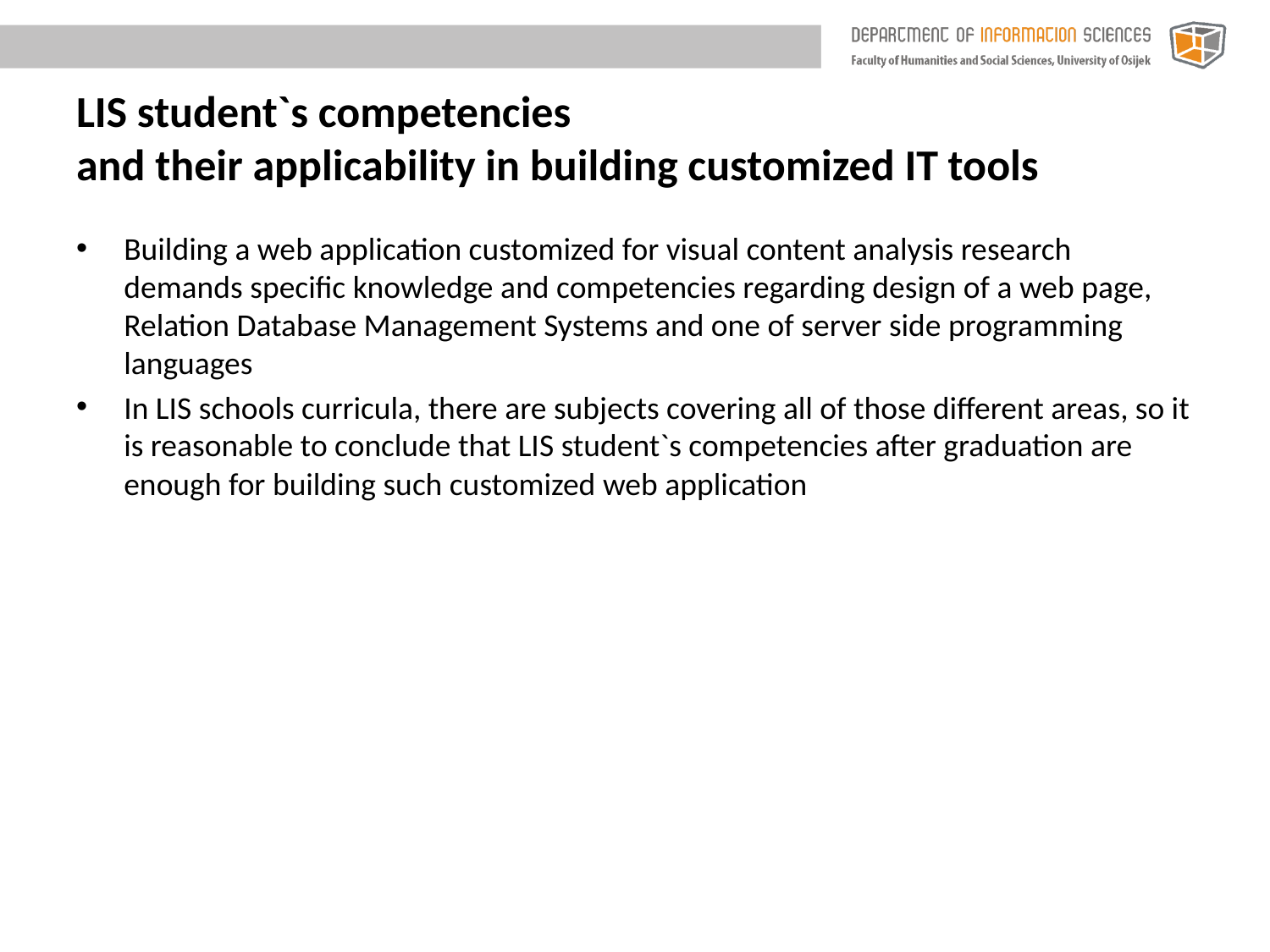

# LIS student`s competencies and their applicability in building customized IT tools
Building a web application customized for visual content analysis research demands specific knowledge and competencies regarding design of a web page, Relation Database Management Systems and one of server side programming languages
In LIS schools curricula, there are subjects covering all of those different areas, so it is reasonable to conclude that LIS student`s competencies after graduation are enough for building such customized web application